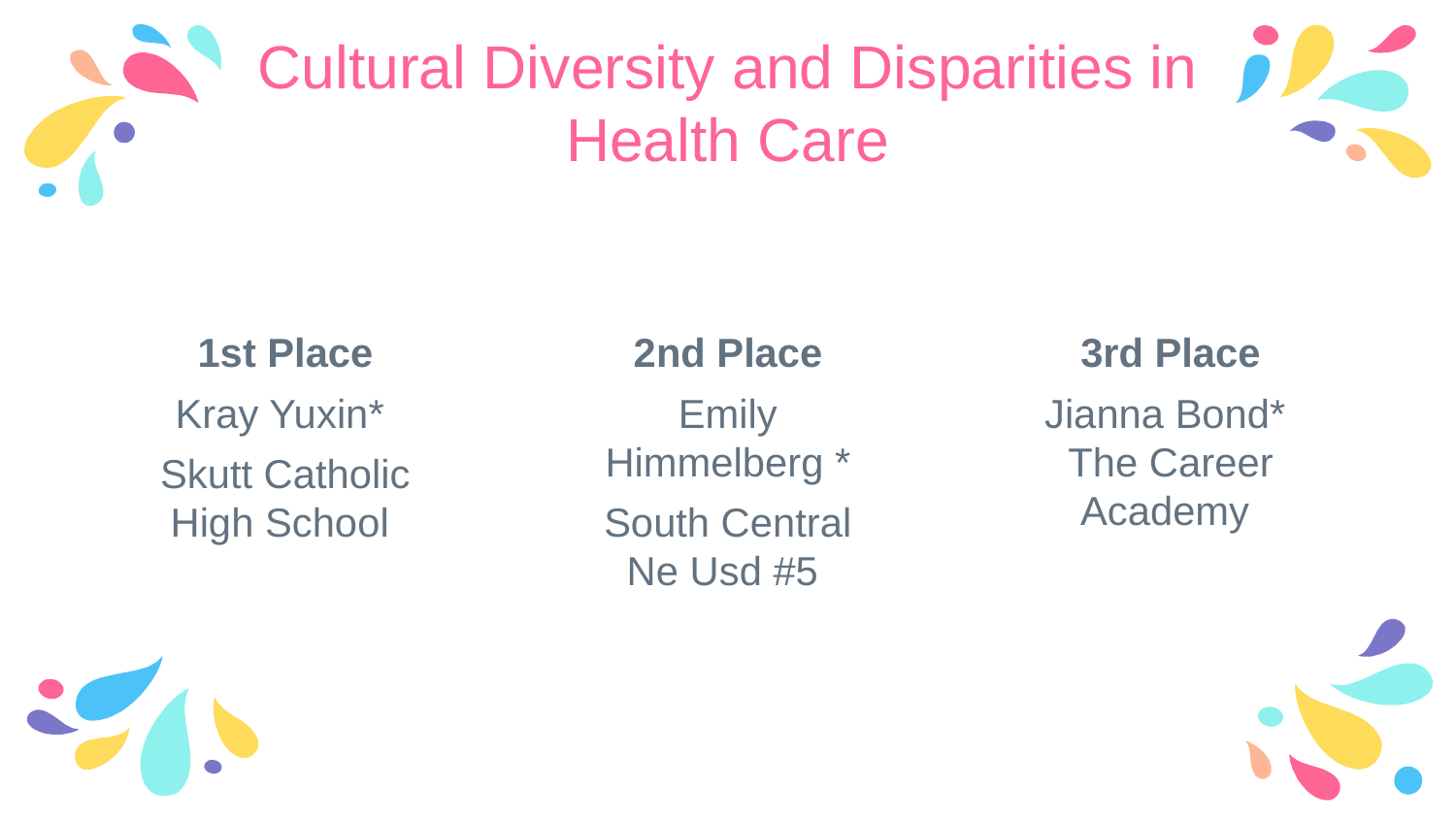

# Cultural Diversity and Disparities in Health Care
1st Place
Kray Yuxin*
Skutt Catholic High School
2nd Place
Emily Himmelberg *
South Central Ne Usd #5
3rd Place
Jianna Bond*
The Career Academy